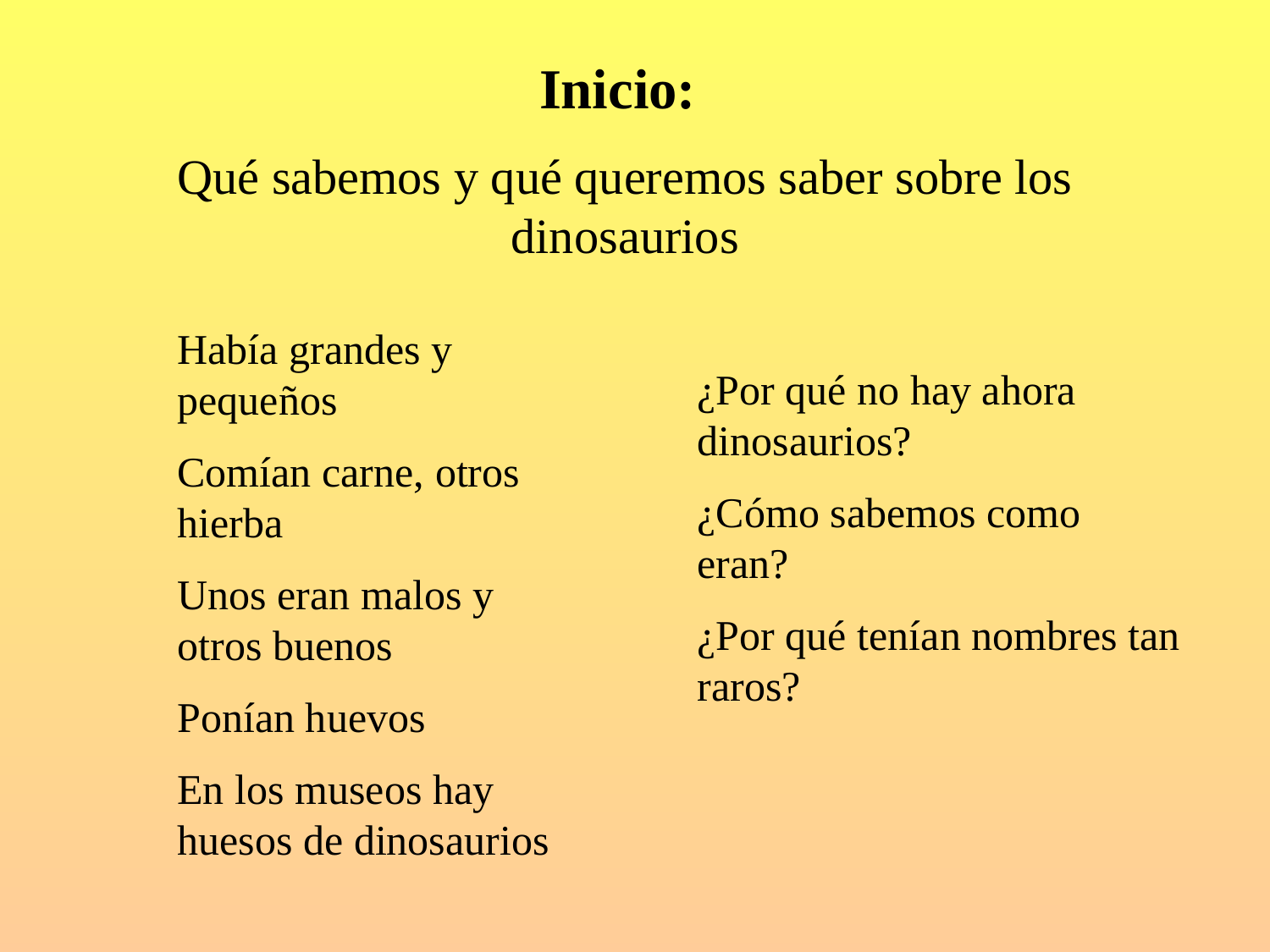

Inicio:
Qué sabemos y qué queremos saber sobre los dinosaurios
Había grandes y pequeños
Comían carne, otros hierba
Unos eran malos y otros buenos
Ponían huevos
En los museos hay huesos de dinosaurios
¿Por qué no hay ahora dinosaurios?
¿Cómo sabemos como eran?
¿Por qué tenían nombres tan raros?